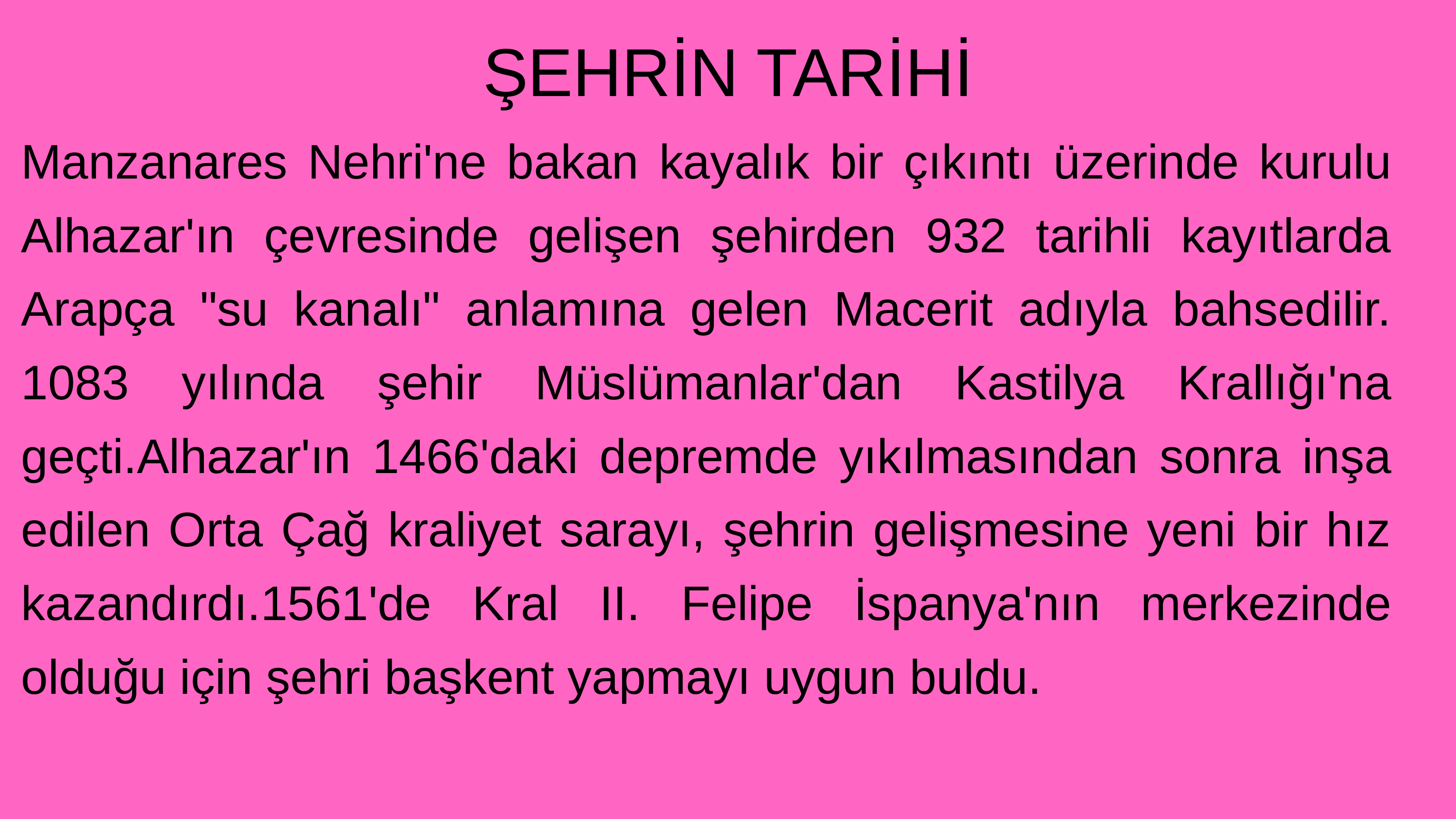

ŞEHRİN TARİHİ
Manzanares Nehri'ne bakan kayalık bir çıkıntı üzerinde kurulu Alhazar'ın çevresinde gelişen şehirden 932 tarihli kayıtlarda Arapça "su kanalı" anlamına gelen Macerit adıyla bahsedilir. 1083 yılında şehir Müslümanlar'dan Kastilya Krallığı'na geçti.Alhazar'ın 1466'daki depremde yıkılmasından sonra inşa edilen Orta Çağ kraliyet sarayı, şehrin gelişmesine yeni bir hız kazandırdı.1561'de Kral II. Felipe İspanya'nın merkezinde olduğu için şehri başkent yapmayı uygun buldu.